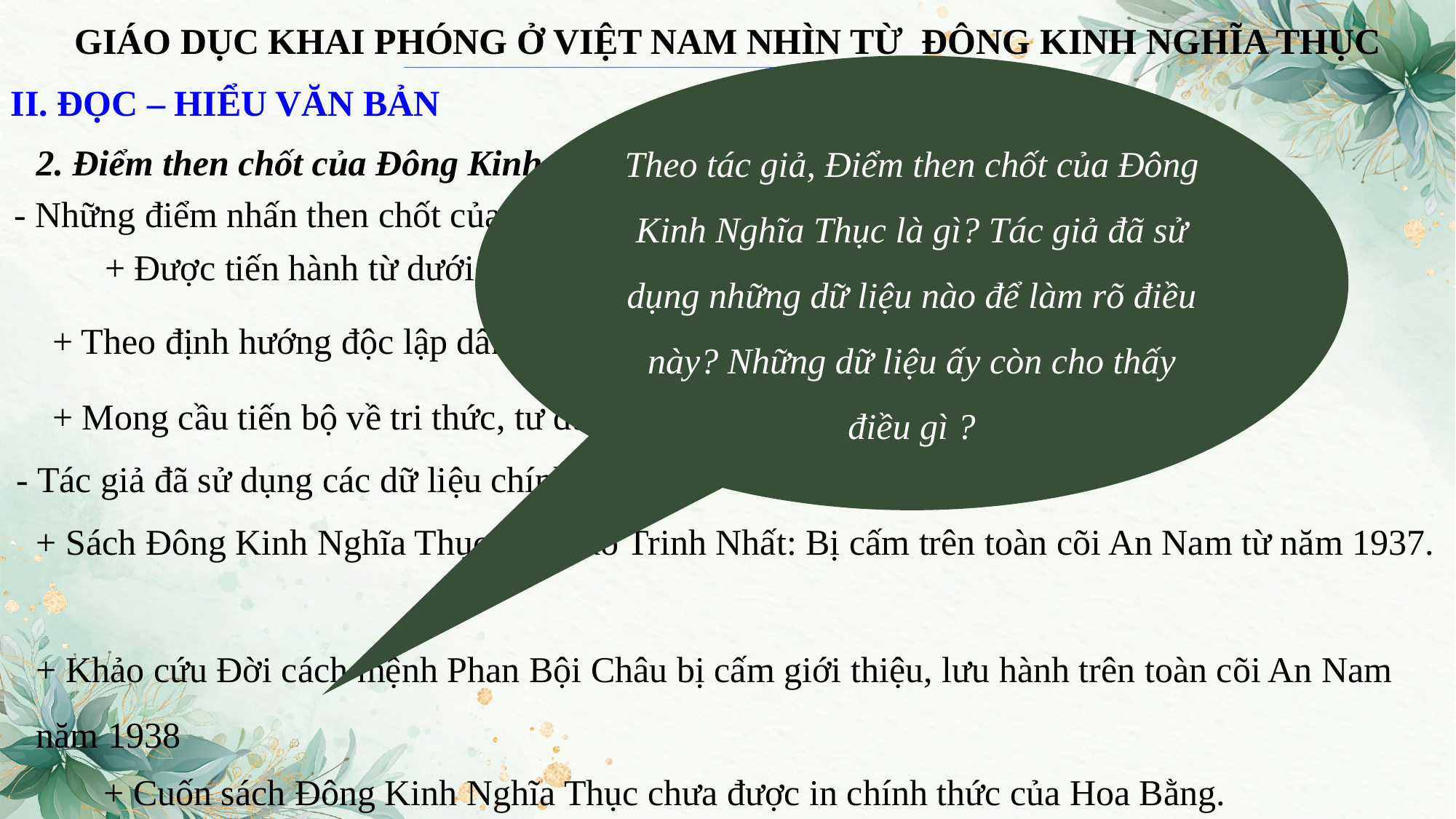

GIÁO DỤC KHAI PHÓNG Ở VIỆT NAM NHÌN TỪ  ĐÔNG KINH NGHĨA THỤC
Theo tác giả, Điểm then chốt của Đông Kinh Nghĩa Thục là gì? Tác giả đã sử dụng những dữ liệu nào để làm rõ điều này? Những dữ liệu ấy còn cho thấy điều gì ?
II. ĐỌC – HIỂU VĂN BẢN
2. Điểm then chốt của Đông Kinh Nghĩa Thục
- Những điểm nhấn then chốt của Đông Kinh Nghĩa Thục:
+ Được tiến hành từ dưới lên, bắt nguồn từ dân chúng
+ Theo định hướng độc lập dân tộc.
+ Mong cầu tiến bộ về tri thức, tư duy và dân chủ.
- Tác giả đã sử dụng các dữ liệu chính:
+ Sách Đông Kinh Nghĩa Thục của Đào Trinh Nhất: Bị cấm trên toàn cõi An Nam từ năm 1937.
+ Khảo cứu Đời cách mệnh Phan Bội Châu bị cấm giới thiệu, lưu hành trên toàn cõi An Nam năm 1938
+ Cuốn sách Đông Kinh Nghĩa Thục chưa được in chính thức của Hoa Bằng.